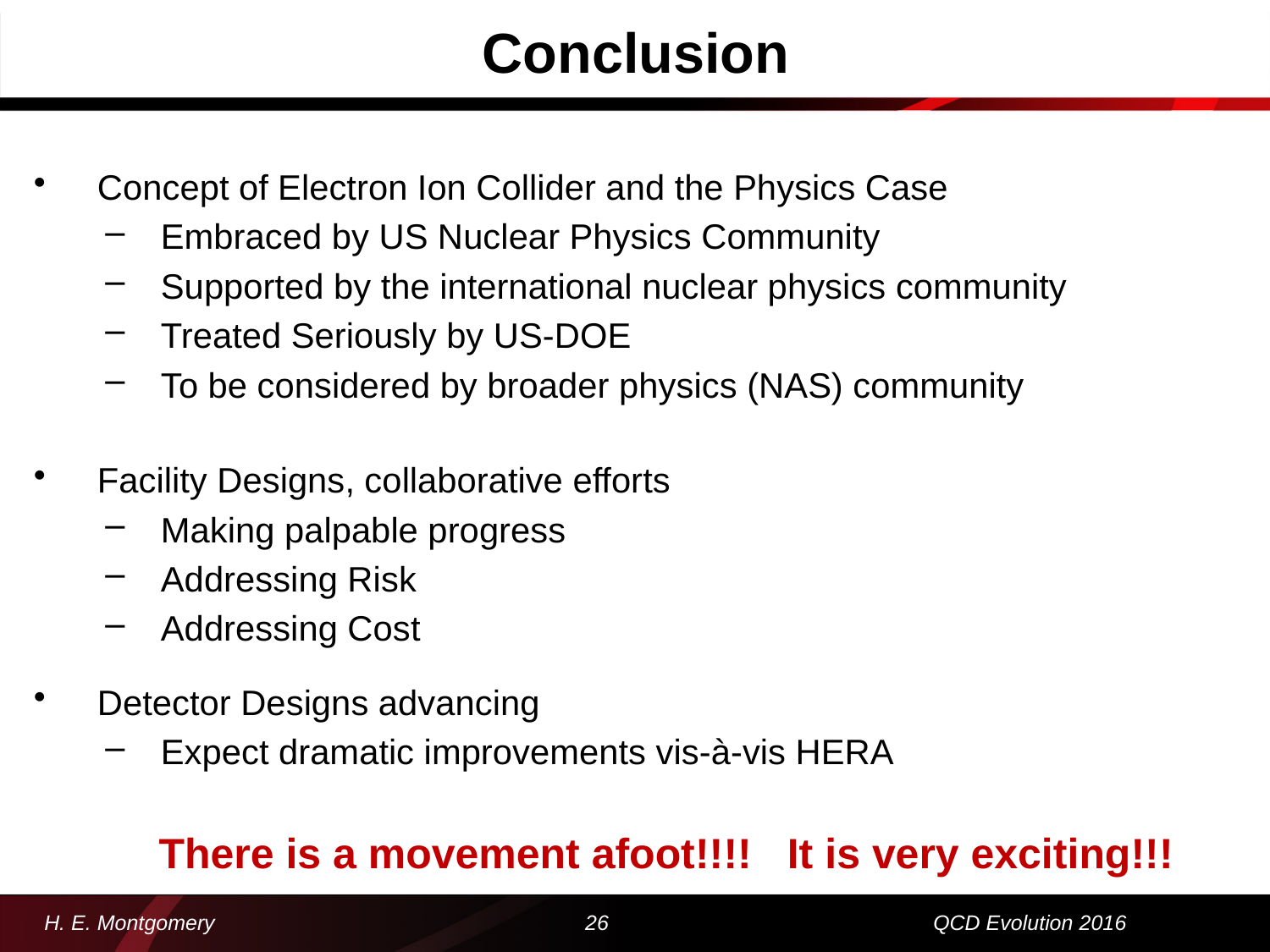

# Conclusion
Concept of Electron Ion Collider and the Physics Case
Embraced by US Nuclear Physics Community
Supported by the international nuclear physics community
Treated Seriously by US-DOE
To be considered by broader physics (NAS) community

Facility Designs, collaborative efforts
Making palpable progress
Addressing Risk
Addressing Cost

Detector Designs advancing
Expect dramatic improvements vis-à-vis HERA

There is a movement afoot!!!!   It is very exciting!!!